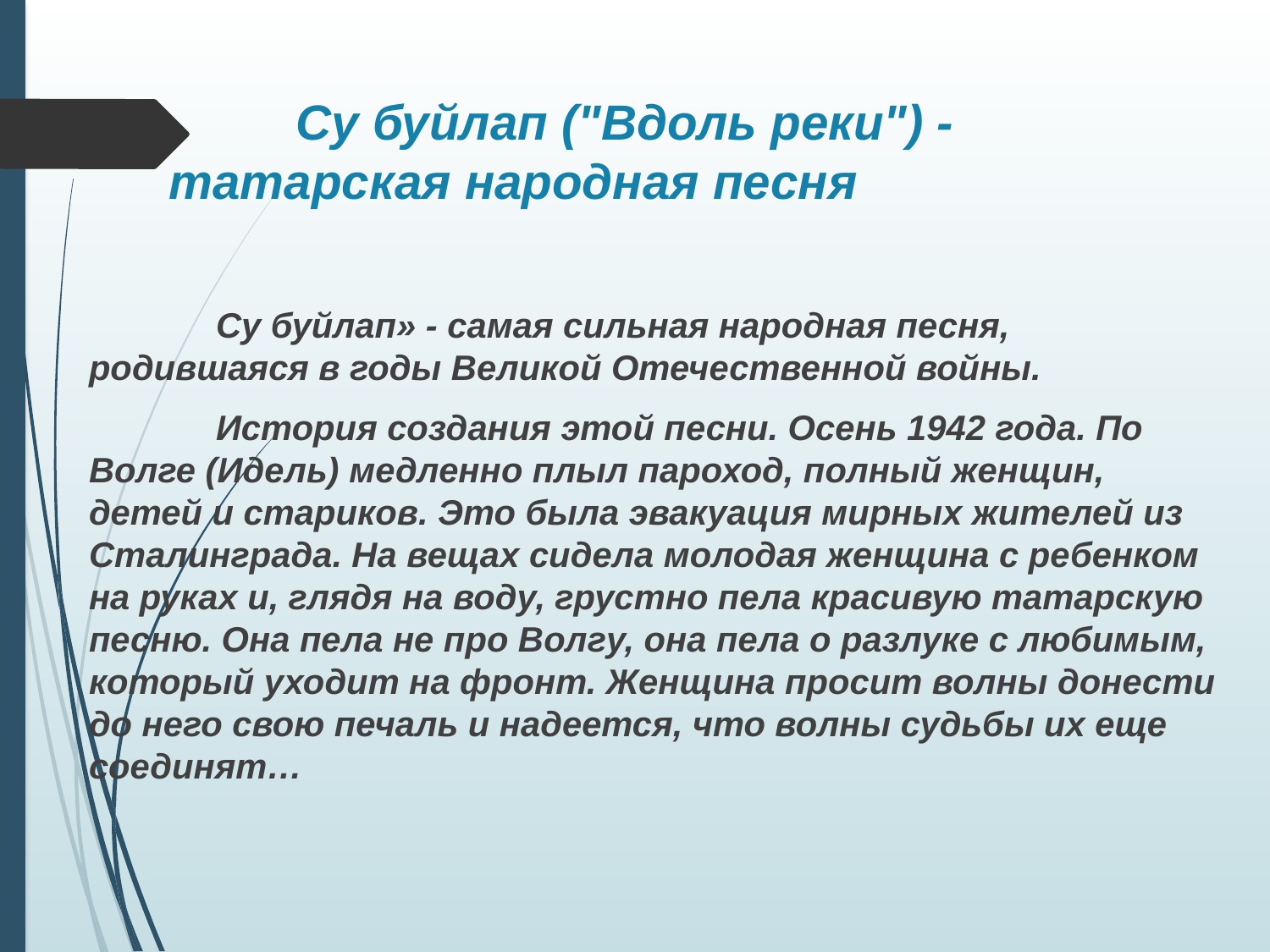

# Су буйлап ("Вдоль реки") - татарская народная песня
	Су буйлап» - самая сильная народная песня, родившаяся в годы Великой Отечественной войны.
	История создания этой песни. Осень 1942 года. По Волге (Идель) медленно плыл пароход, полный женщин, детей и стариков. Это была эвакуация мирных жителей из Сталинграда. На вещах сидела молодая женщина с ребенком на руках и, глядя на воду, грустно пела красивую татарскую песню. Она пела не про Волгу, она пела о разлуке с любимым, который уходит на фронт. Женщина просит волны донести до него свою печаль и надеется, что волны судьбы их еще соединят…